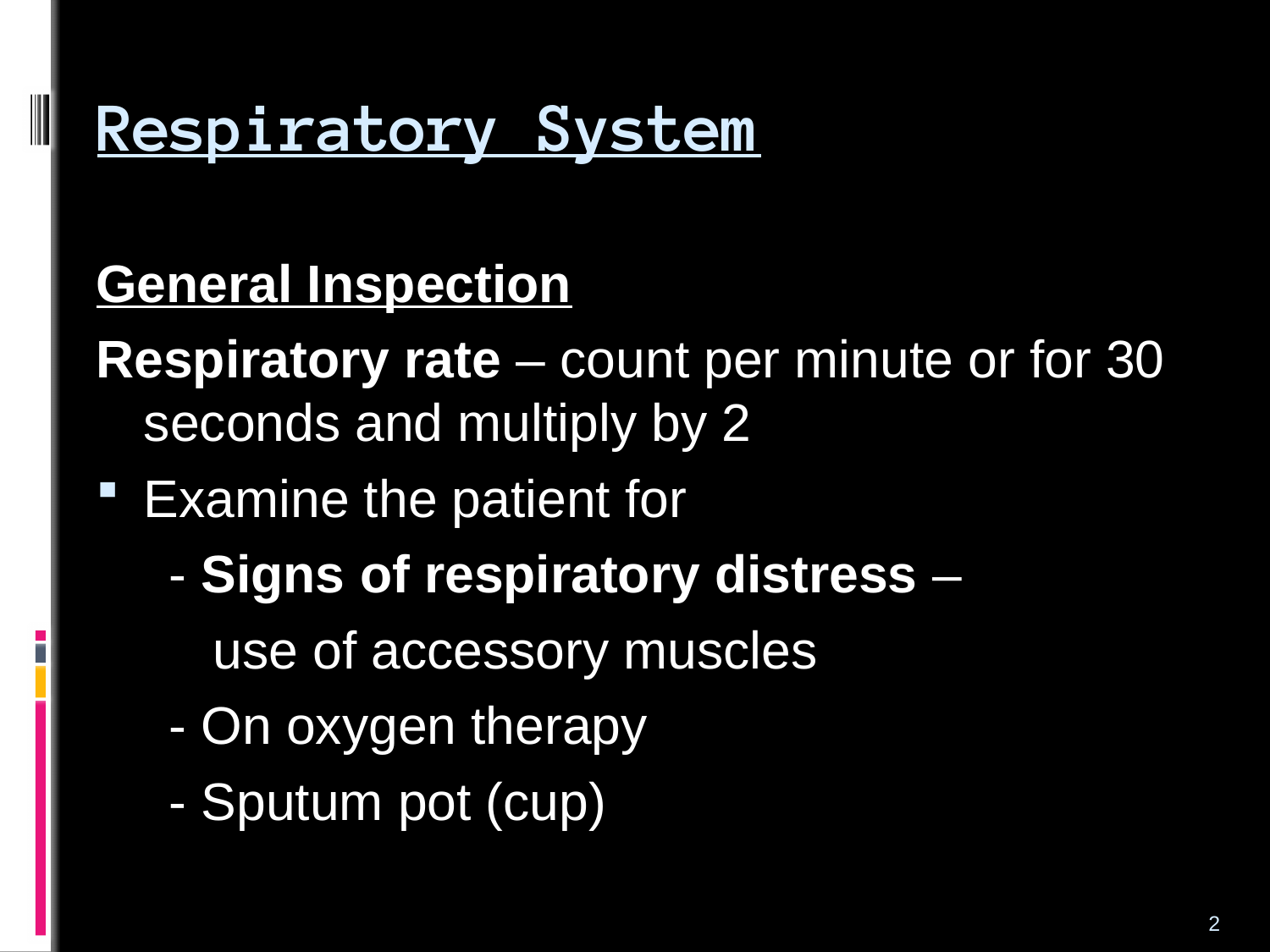

# Respiratory System
General Inspection
Respiratory rate – count per minute or for 30 seconds and multiply by 2
Examine the patient for
     - Signs of respiratory distress –
        use of accessory muscles
     - On oxygen therapy
     - Sputum pot (cup)

2